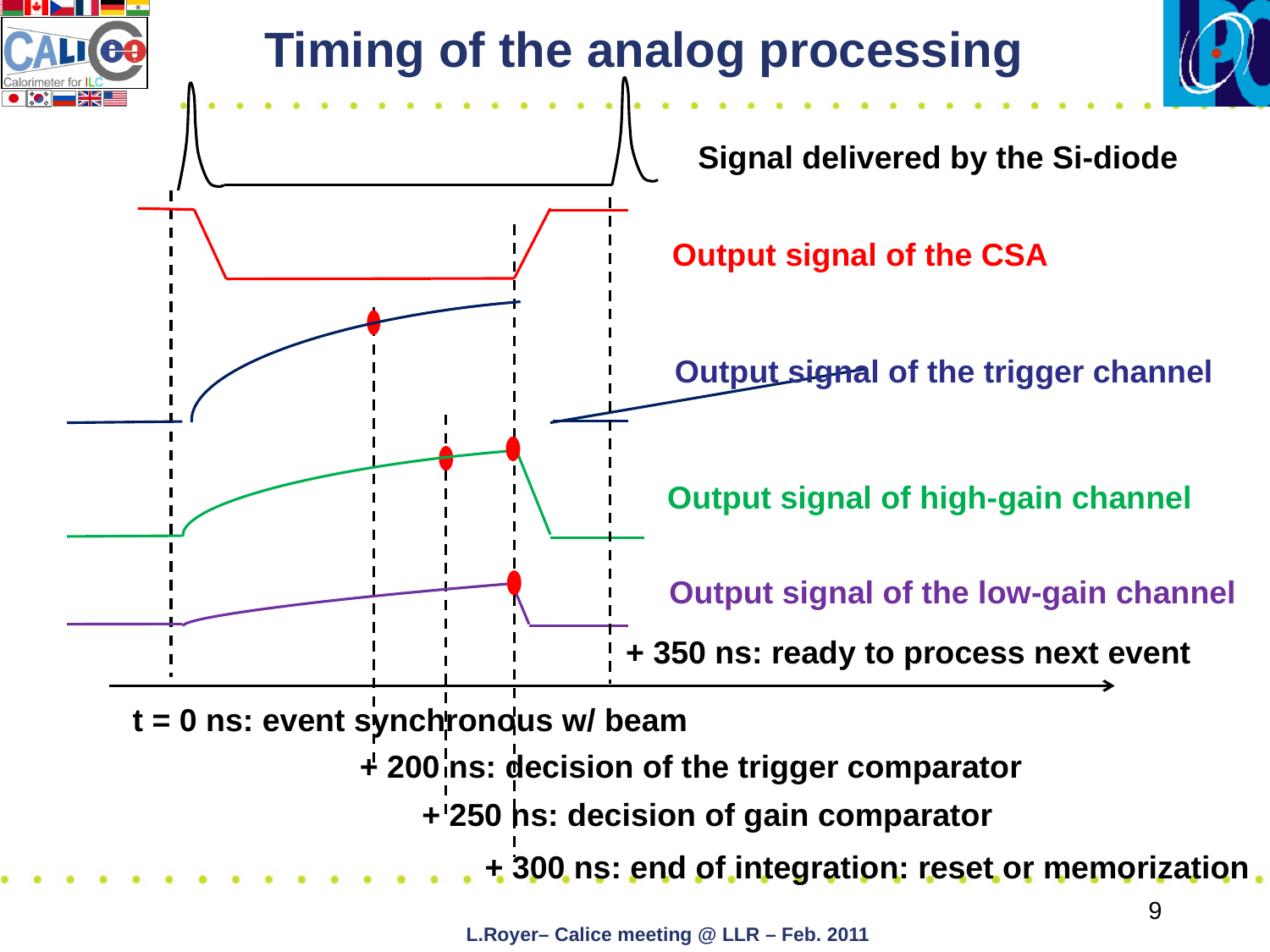

Timing of the analog processing

Signal delivered by the Si-diode
Output signal of the CSA

Output signal of the trigger channel

Output signal of high-gain channel
Output signal of the low-gain channel

+ 350 ns: ready to process next event
t = 0 ns: event synchronous w/ beam
+ 200 ns: decision of the trigger comparator
+ 250 ns: decision of gain comparator
+ 300 ns: end of integration: reset or memorization
9